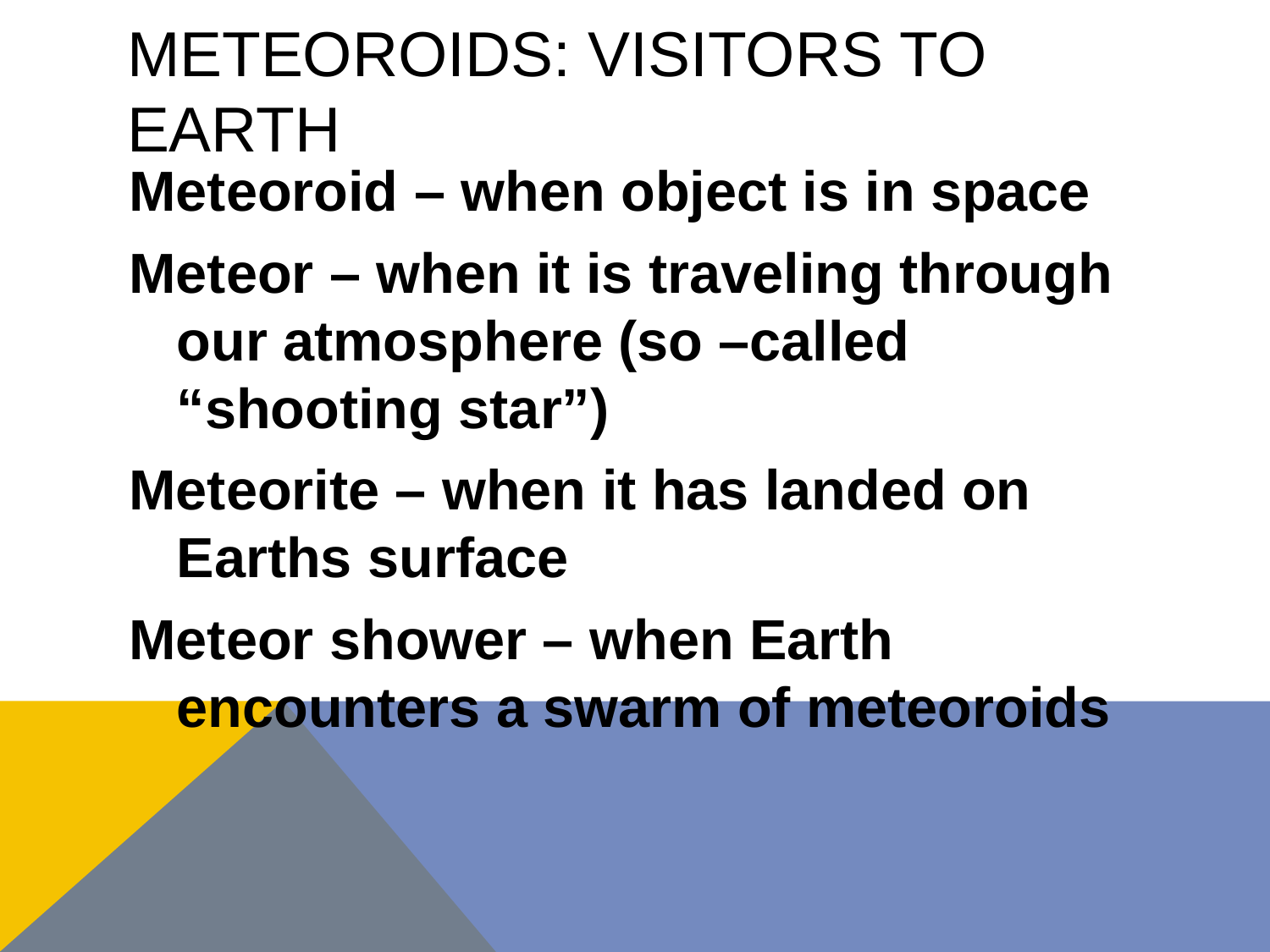

# Meteoroids: visitors to earth
Meteoroid – when object is in space
Meteor – when it is traveling through our atmosphere (so –called “shooting star”)
Meteorite – when it has landed on Earths surface
Meteor shower – when Earth encounters a swarm of meteoroids